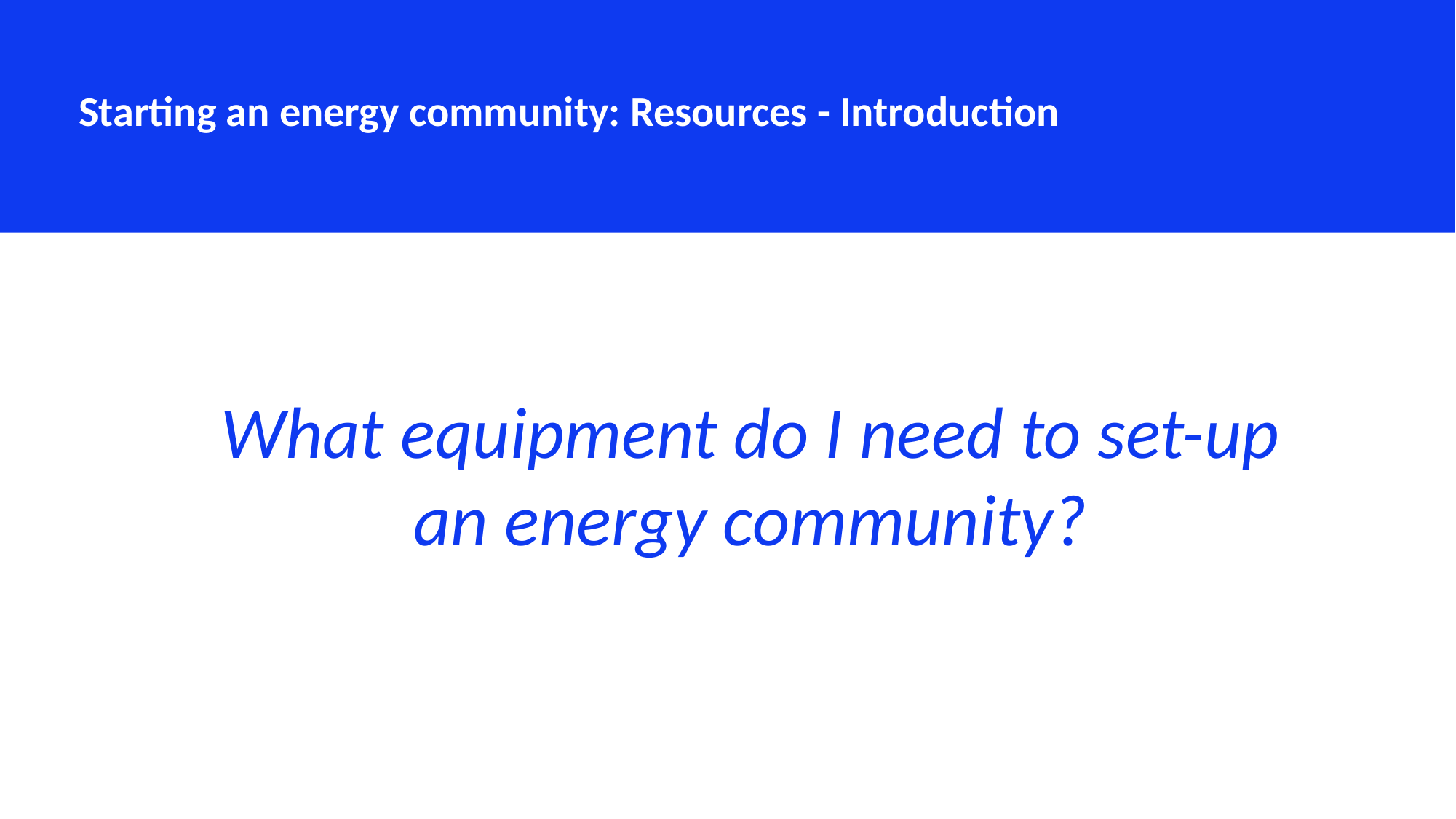

Starting an energy community: Resources - Introduction

What equipment do I need to set-up an energy community?